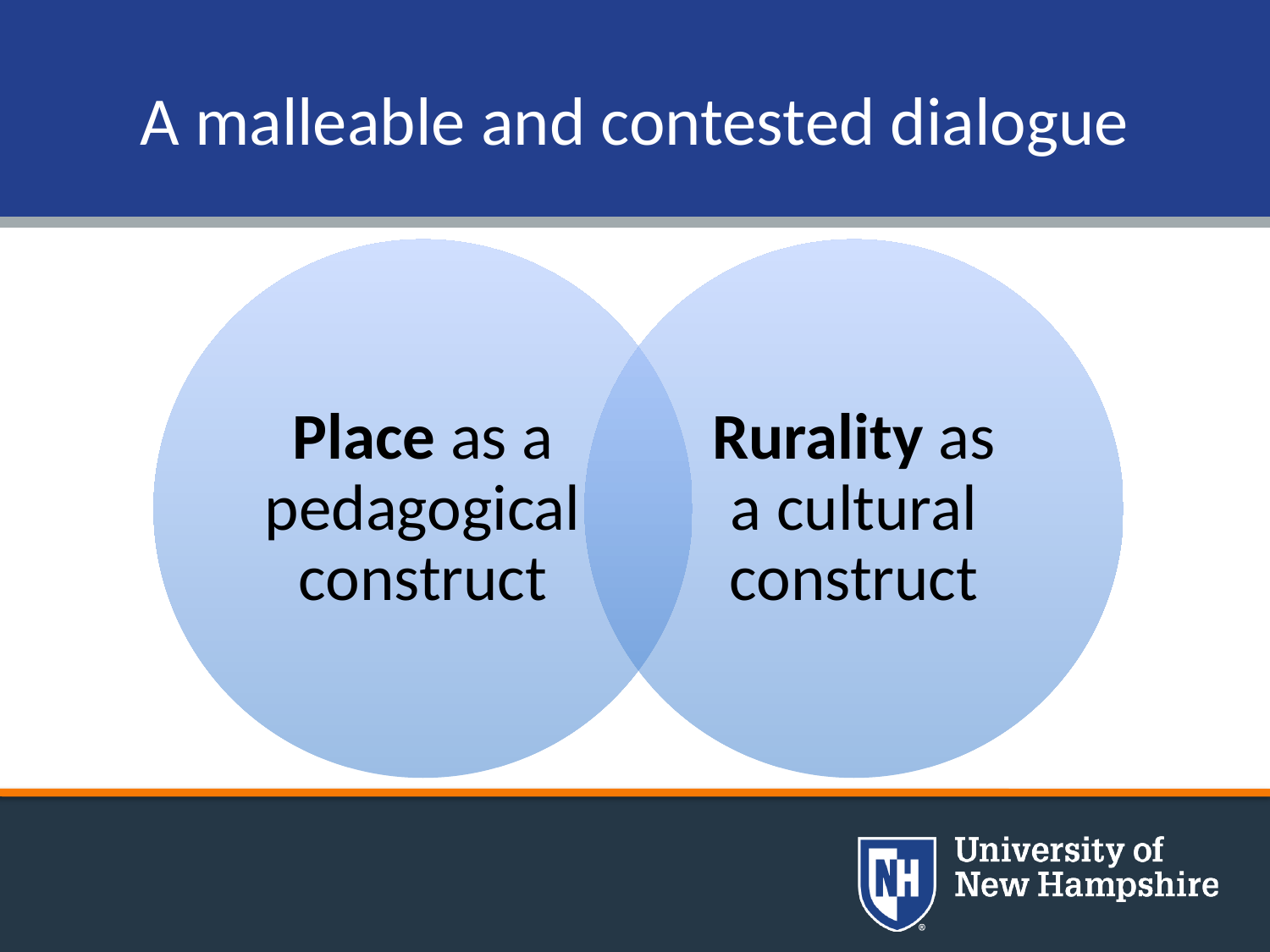

# A malleable and contested dialogue
Place as a pedagogical construct
Rurality as a cultural construct